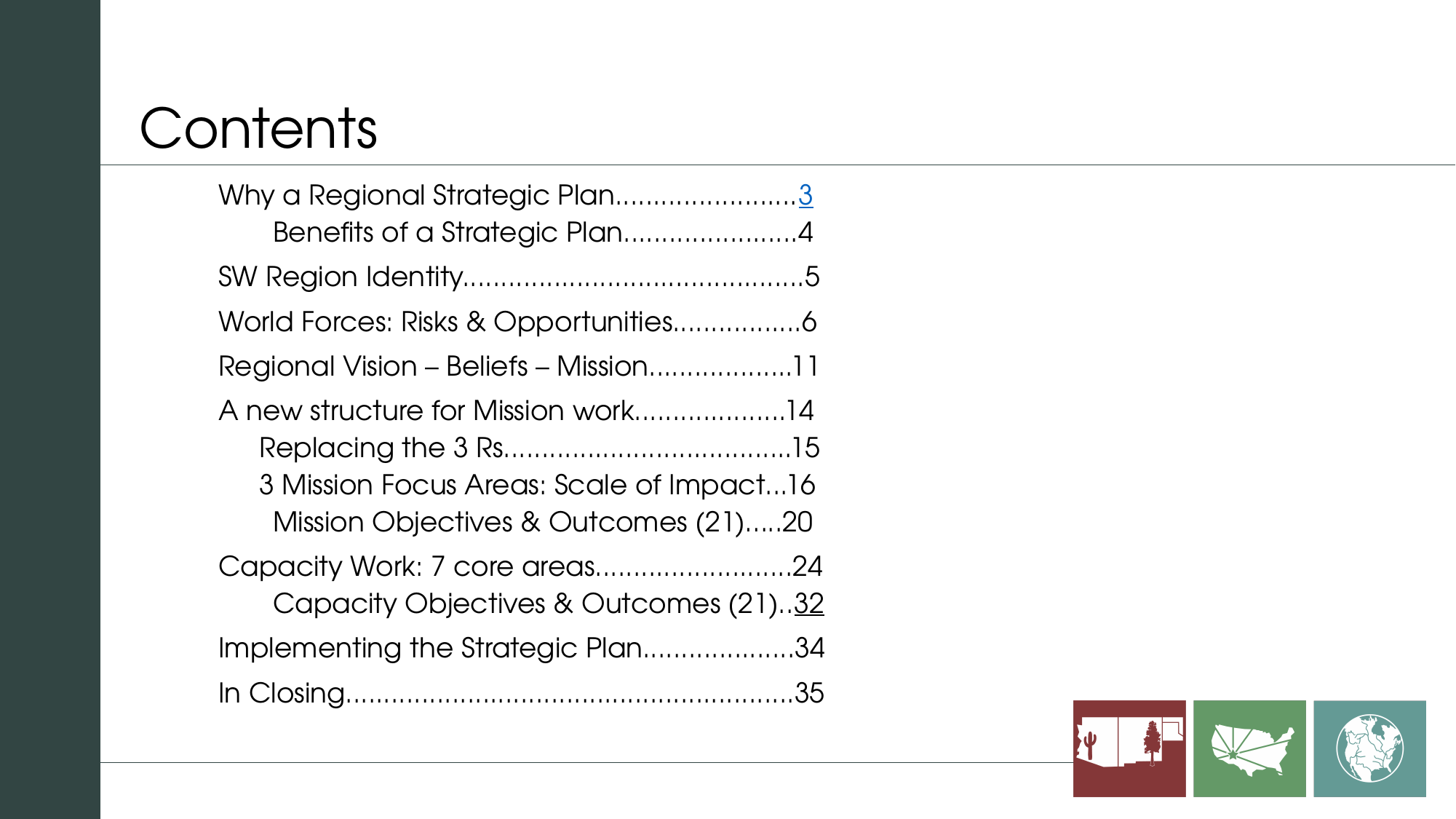

# Contents
Why a Regional Strategic Plan........................3
Benefits of a Strategic Plan.......................4
SW Region Identity.............................................5
World Forces: Risks & Opportunities.................6
Regional Vision – Beliefs – Mission...................11
A new structure for Mission work....................14
Replacing the 3 Rs......................................15
3 Mission Focus Areas: Scale of Impact...16
Mission Objectives & Outcomes (21)…..20
Capacity Work: 7 core areas..........................24
Capacity Objectives & Outcomes (21)..32
Implementing the Strategic Plan....................34
In Closing...........................................................35